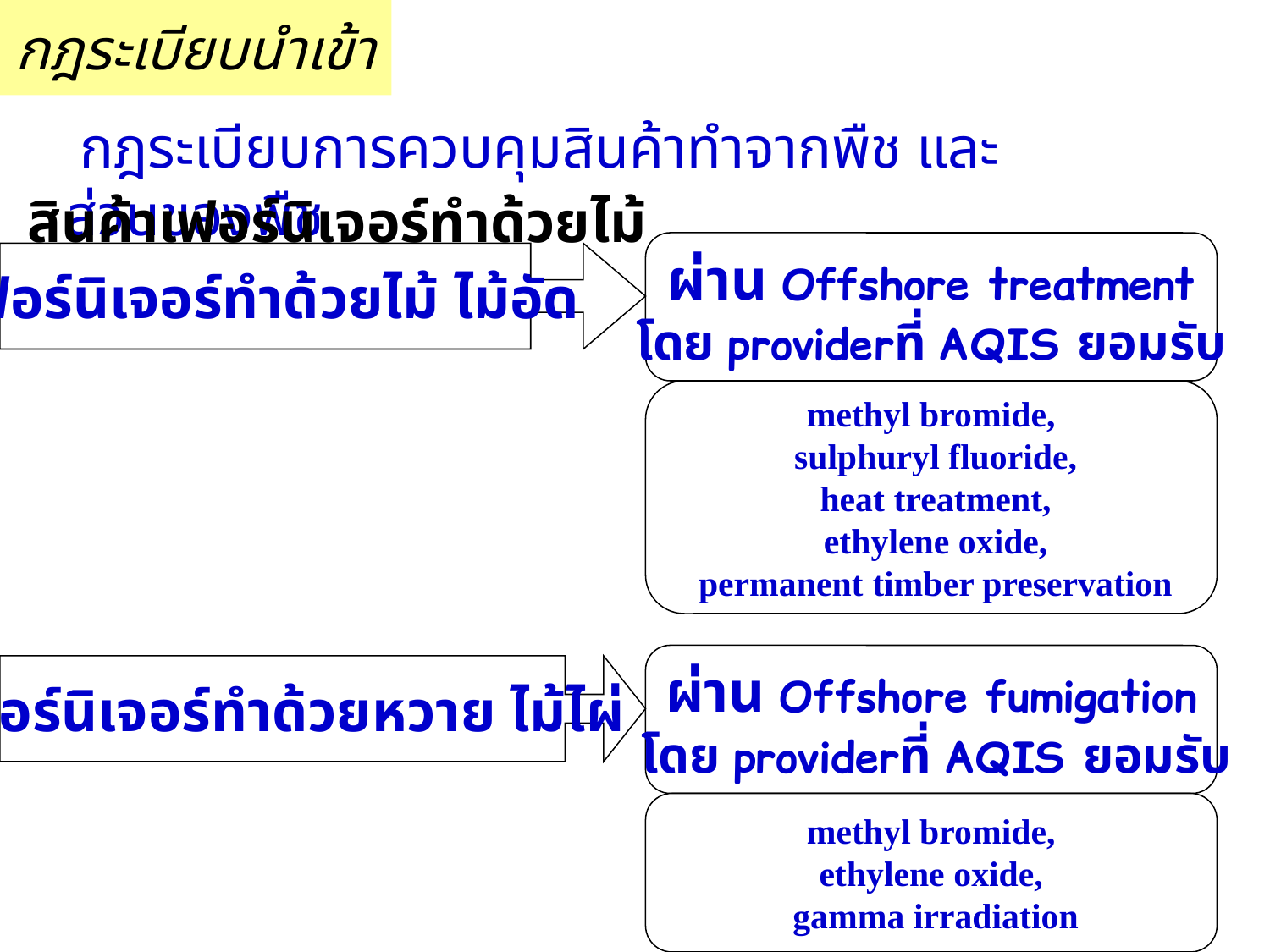

กฎระเบียบนำเข้า
 กฎระเบียบการควบคุมสินค้าทำจากพืช และส่วนของพืช
 สินค้าเฟอร์นิเจอร์ทำด้วยไม้
ผ่าน Offshore treatment
โดย providerที่ AQIS ยอมรับ
เฟอร์นิเจอร์ทำด้วยไม้ ไม้อัด
methyl bromide,
 sulphuryl fluoride,
 heat treatment,
 ethylene oxide,
 permanent timber preservation
ผ่าน Offshore fumigation
 โดย providerที่ AQIS ยอมรับ
เฟอร์นิเจอร์ทำด้วยหวาย ไม้ไผ่
methyl bromide,
ethylene oxide,
 gamma irradiation